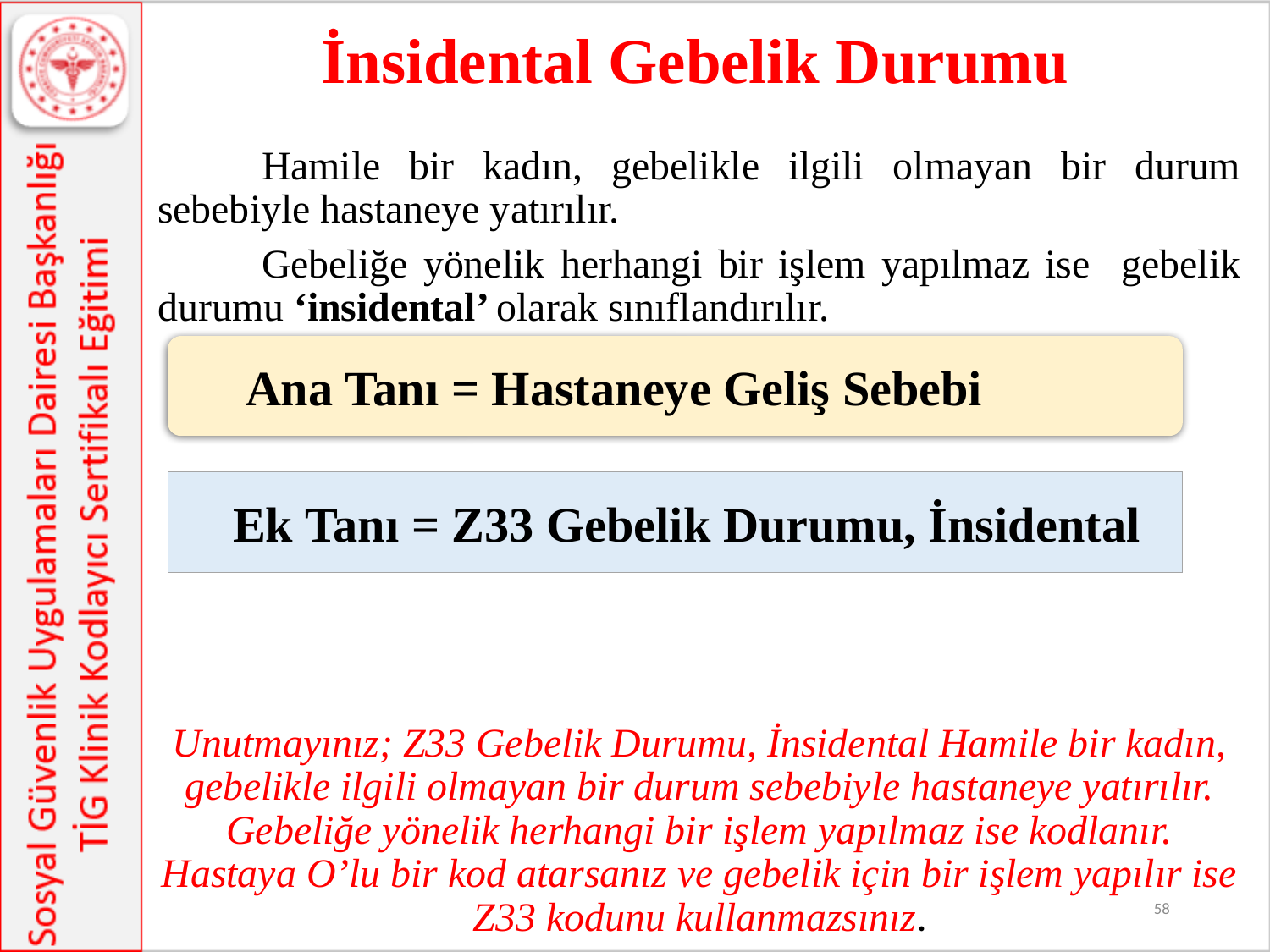

# İnsidental Gebelik Durumu

	Hamile bir kadın, gebelikle ilgili olmayan bir durum sebebiyle hastaneye yatırılır.
	Gebeliğe yönelik herhangi bir işlem yapılmaz ise  gebelik durumu ‘insidental’ olarak sınıflandırılır.

Unutmayınız; Z33 Gebelik Durumu, İnsidental Hamile bir kadın, gebelikle ilgili olmayan bir durum sebebiyle hastaneye yatırılır. Gebeliğe yönelik herhangi bir işlem yapılmaz ise kodlanır. Hastaya O’lu bir kod atarsanız ve gebelik için bir işlem yapılır ise Z33 kodunu kullanmazsınız.

     Ana Tanı = Hastaneye Geliş Sebebi
     Ek Tanı = Z33 Gebelik Durumu, İnsidental
58